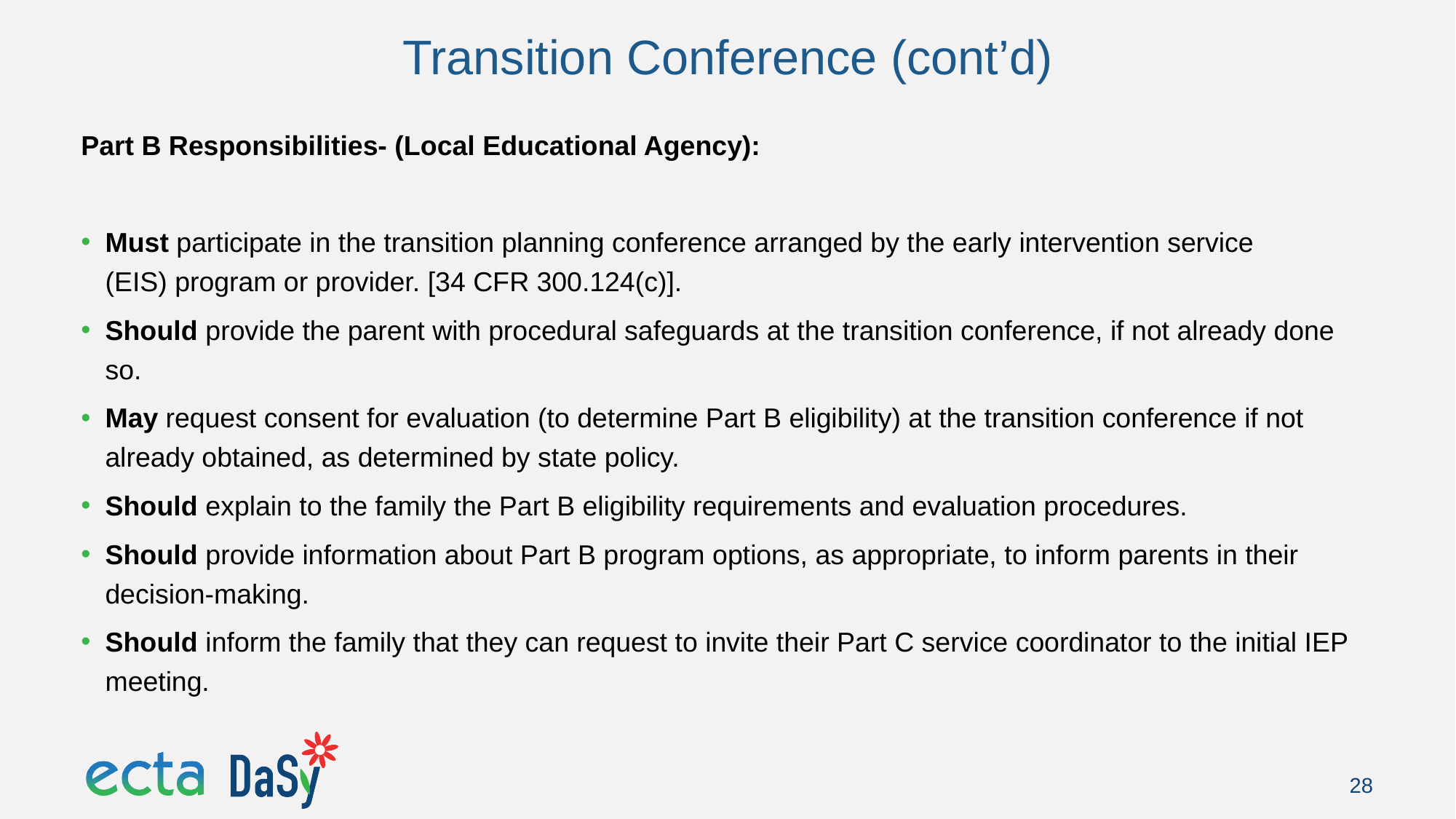

# Transition Conference (cont’d)
Part B Responsibilities- (Local Educational Agency):

Must participate in the transition planning conference arranged by the early intervention service (EIS) program or provider. [34 CFR 300.124(c)].
Should provide the parent with procedural safeguards at the transition conference, if not already done so.
May request consent for evaluation (to determine Part B eligibility) at the transition conference if not already obtained, as determined by state policy.
Should explain to the family the Part B eligibility requirements and evaluation procedures.
Should provide information about Part B program options, as appropriate, to inform parents in their decision-making.
Should inform the family that they can request to invite their Part C service coordinator to the initial IEP meeting.

28